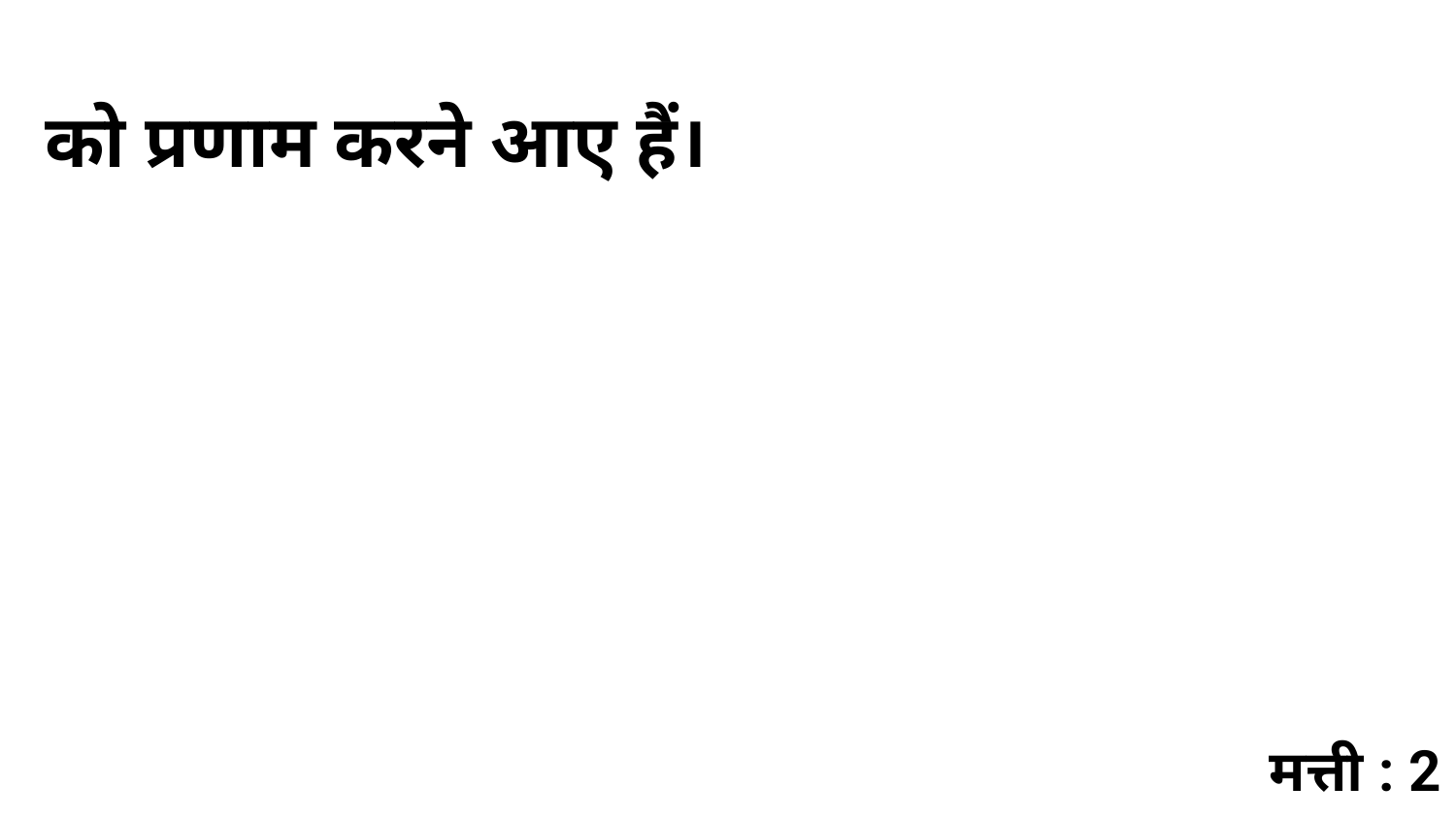

को प्रणाम करने आए हैं।
मत्ती : 2